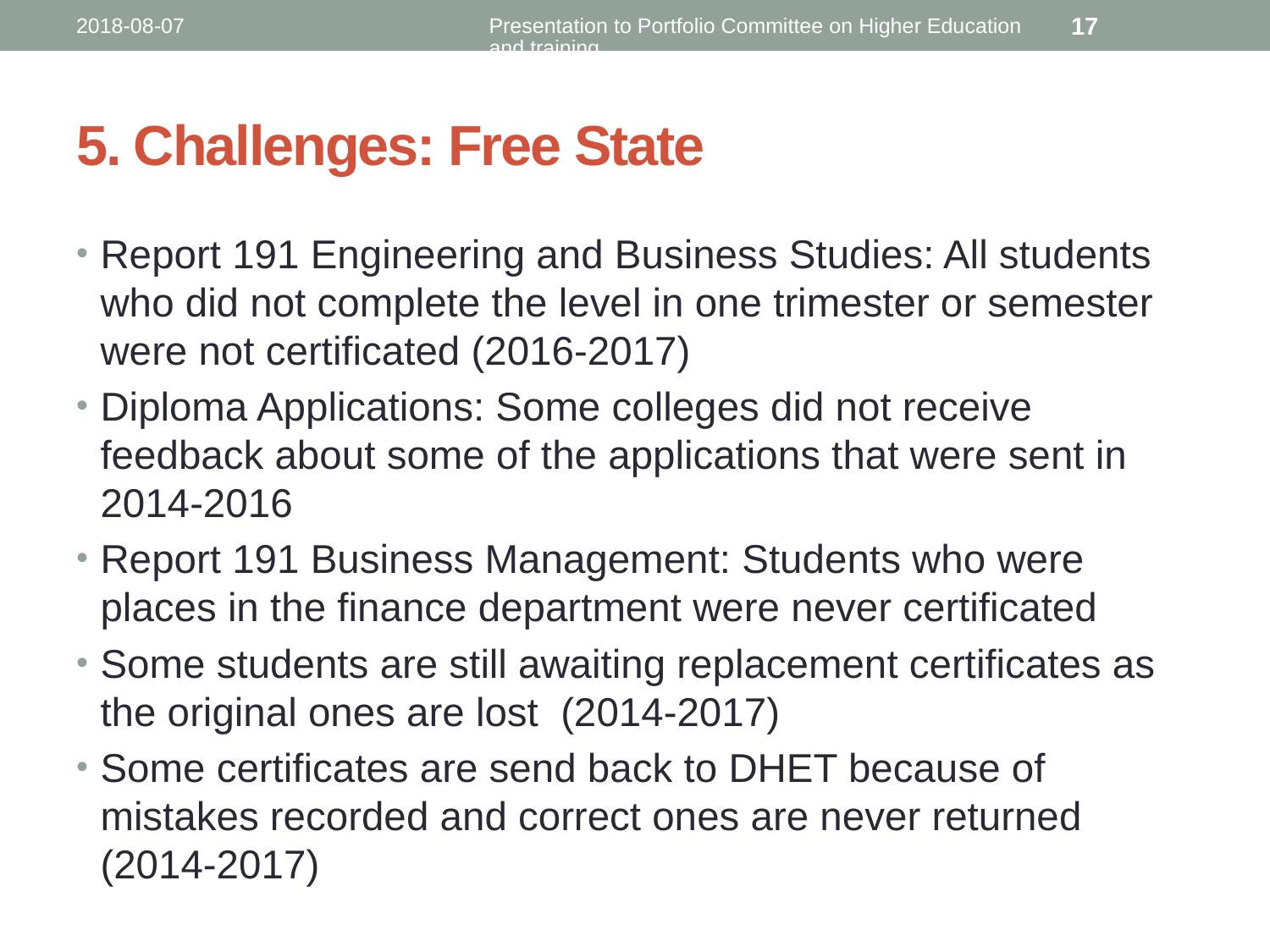

2018-08-07
Presentation to Portfolio Committee on Higher Education and training
17
# 5. Challenges: Free State
Report 191 Engineering and Business Studies: All students who did not complete the level in one trimester or semester were not certificated (2016-2017)
Diploma Applications: Some colleges did not receive feedback about some of the applications that were sent in 2014-2016
Report 191 Business Management: Students who were places in the finance department were never certificated
Some students are still awaiting replacement certificates as the original ones are lost  (2014-2017)
Some certificates are send back to DHET because of mistakes recorded and correct ones are never returned (2014-2017)